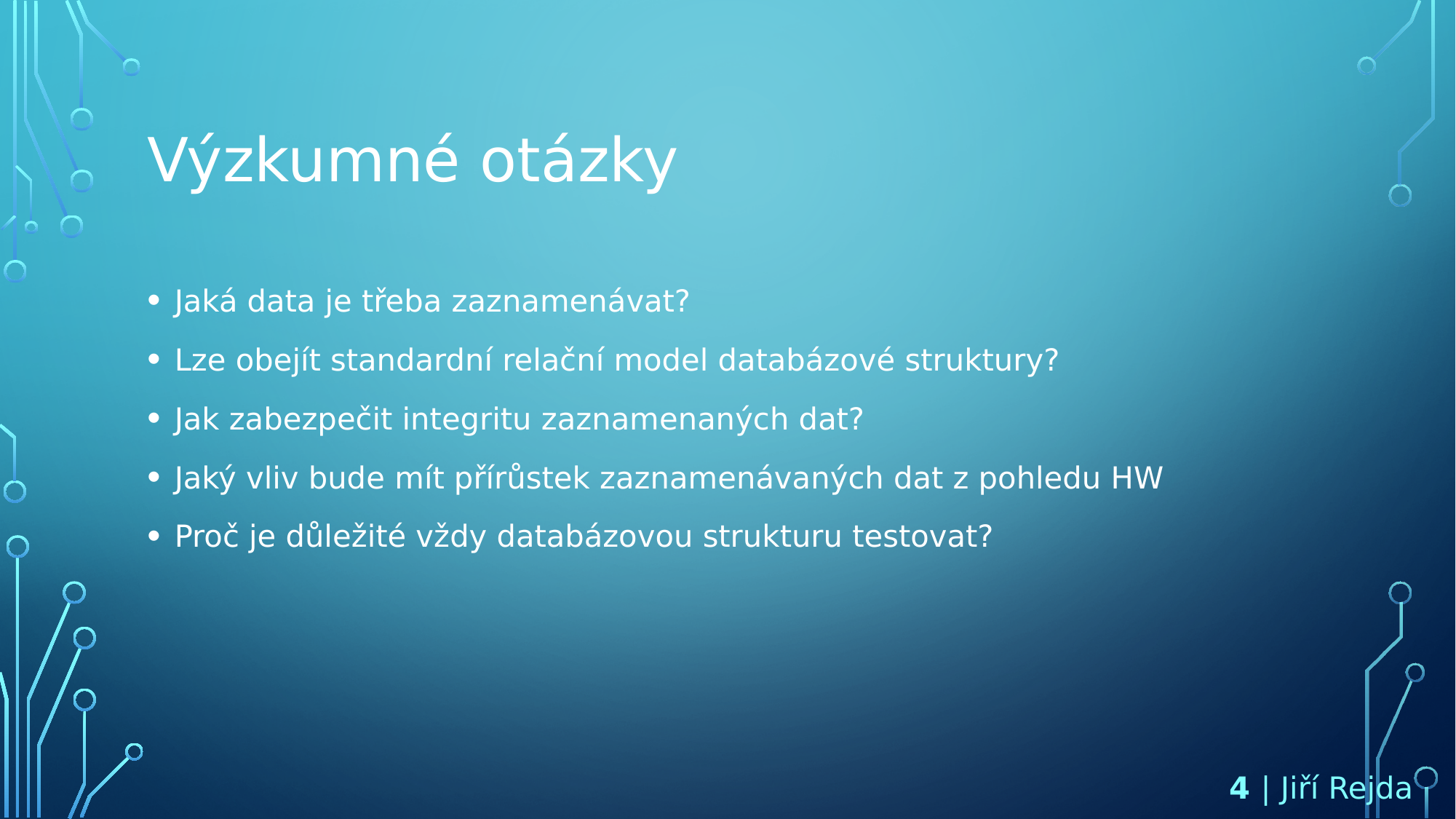

# Výzkumné otázky
Jaká data je třeba zaznamenávat?
Lze obejít standardní relační model databázové struktury?
Jak zabezpečit integritu zaznamenaných dat?
Jaký vliv bude mít přírůstek zaznamenávaných dat z pohledu HW
Proč je důležité vždy databázovou strukturu testovat?
4 | Jiří Rejda